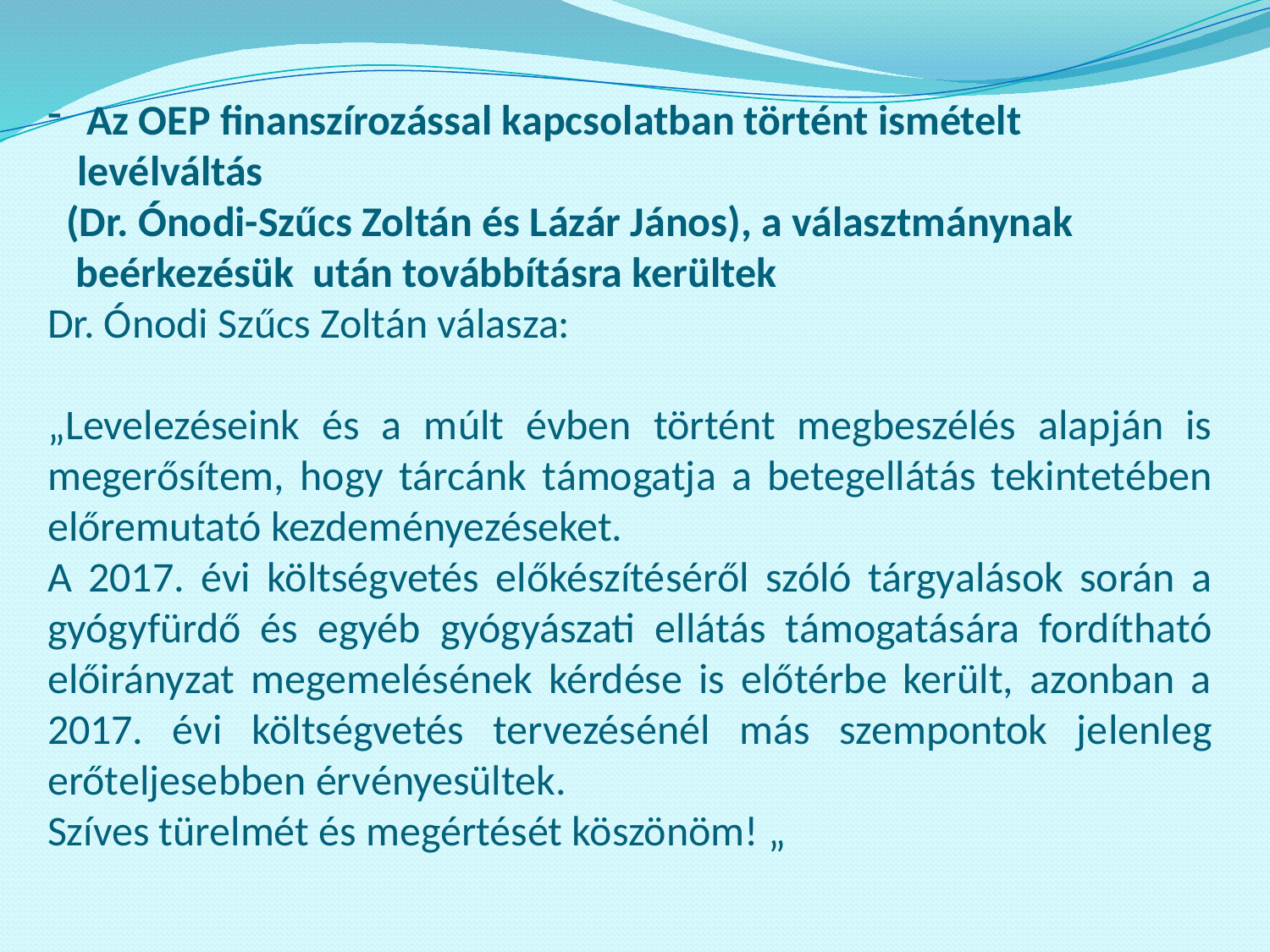

Az OEP finanszírozással kapcsolatban történt ismételt levélváltás
  (Dr. Ónodi-Szűcs Zoltán és Lázár János), a választmánynak
   beérkezésük  után továbbításra kerültek
Dr. Ónodi Szűcs Zoltán válasza:

„Levelezéseink és a múlt évben történt megbeszélés alapján is megerősítem, hogy tárcánk támogatja a betegellátás tekintetében előremutató kezdeményezéseket.
A 2017. évi költségvetés előkészítéséről szóló tárgyalások során a gyógyfürdő és egyéb gyógyászati ellátás támogatására fordítható előirányzat megemelésének kérdése is előtérbe került, azonban a 2017. évi költségvetés tervezésénél más szempontok jelenleg erőteljesebben érvényesültek.
Szíves türelmét és megértését köszönöm! „